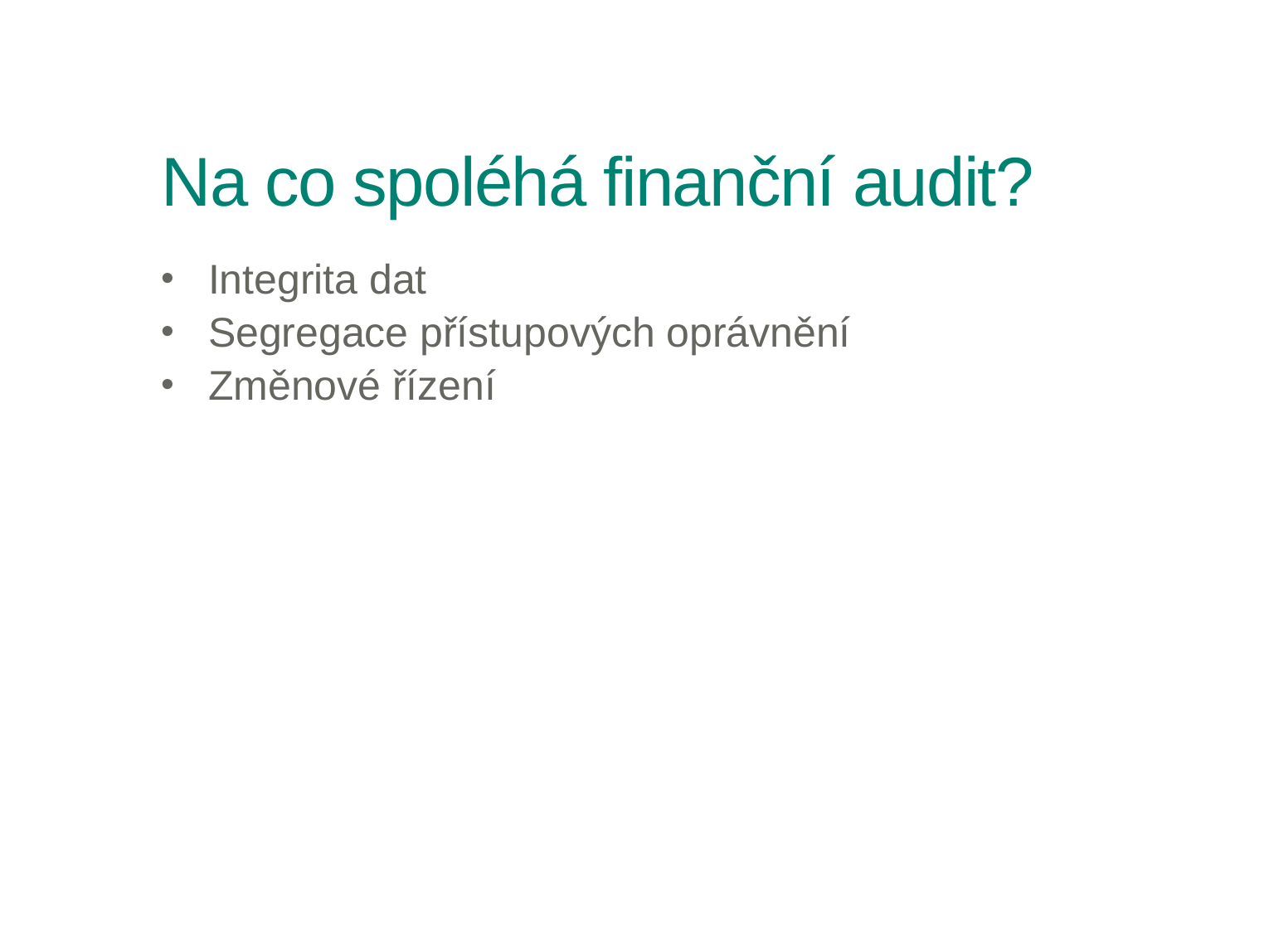

# Na co spoléhá finanční audit?
Integrita dat
Segregace přístupových oprávnění
Změnové řízení